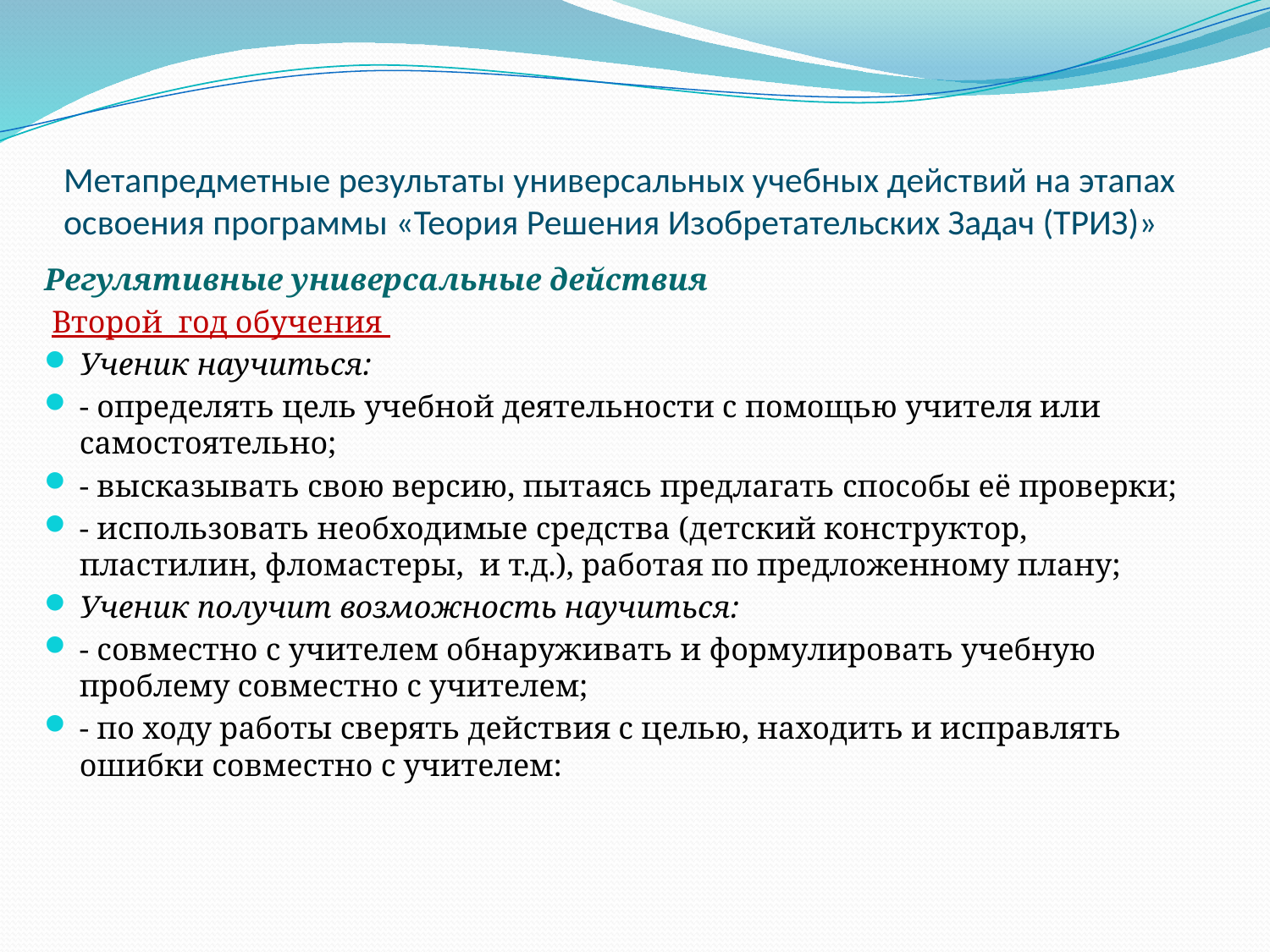

# Метапредметные результаты универсальных учебных действий на этапах  освоения программы «Теория Решения Изобретательских Задач (ТРИЗ)»
Регулятивные универсальные действия
 Второй  год обучения
Ученик научиться:
- определять цель учебной деятельности с помощью учителя или самостоятельно;
- высказывать свою версию, пытаясь предлагать способы её проверки;
- использовать необходимые средства (детский конструктор, пластилин, фломастеры,  и т.д.), работая по предложенному плану;
Ученик получит возможность научиться:
- совместно с учителем обнаруживать и формулировать учебную проблему совместно с учителем;
- по ходу работы сверять действия с целью, находить и исправлять ошибки совместно с учителем: